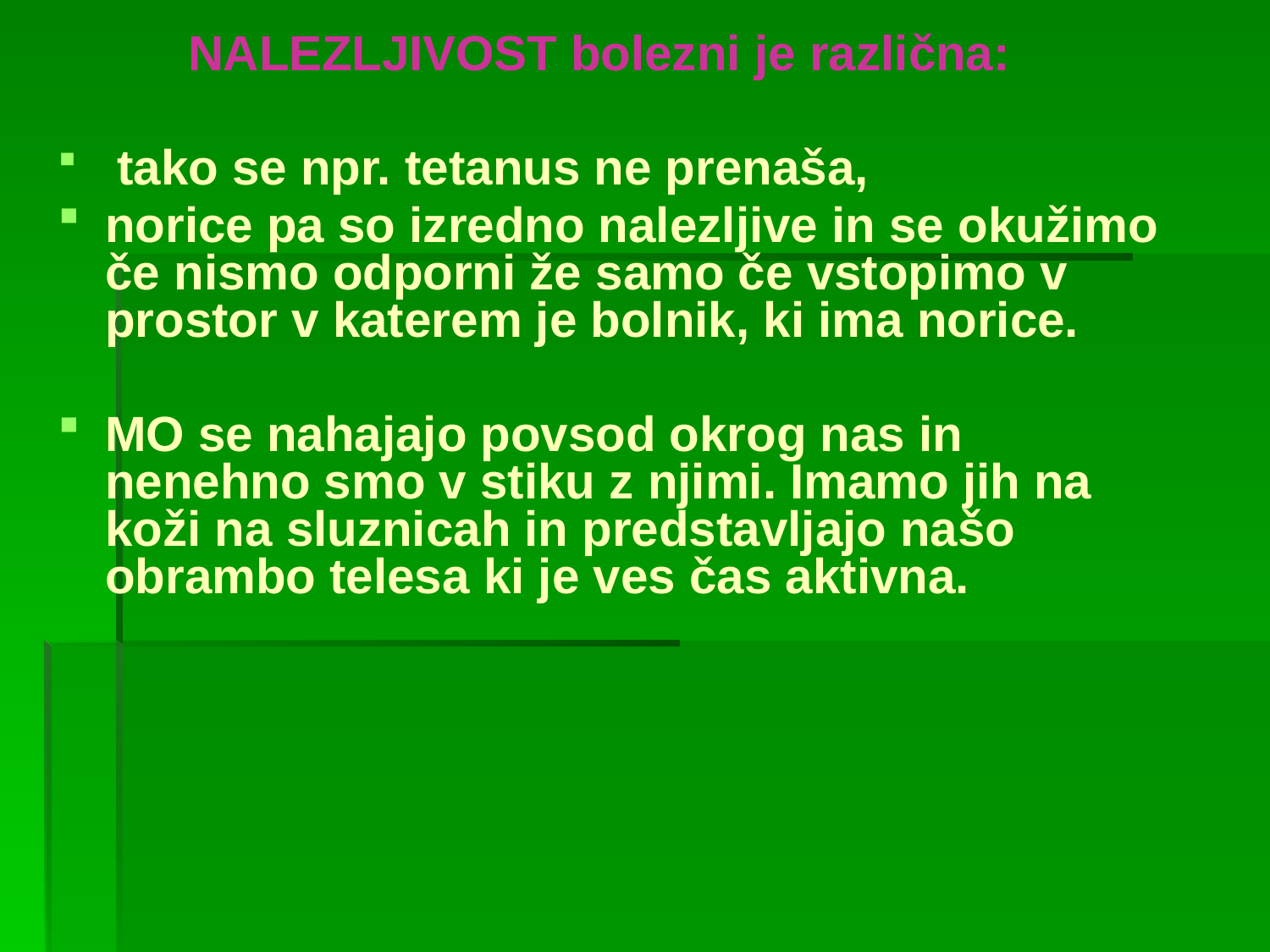

NALEZLJIVOST bolezni je različna:

 tako se npr. tetanus ne prenaša,
norice pa so izredno nalezljive in se okužimo če nismo odporni že samo če vstopimo v prostor v katerem je bolnik, ki ima norice.

MO se nahajajo povsod okrog nas in nenehno smo v stiku z njimi. Imamo jih na koži na sluznicah in predstavljajo našo obrambo telesa ki je ves čas aktivna.